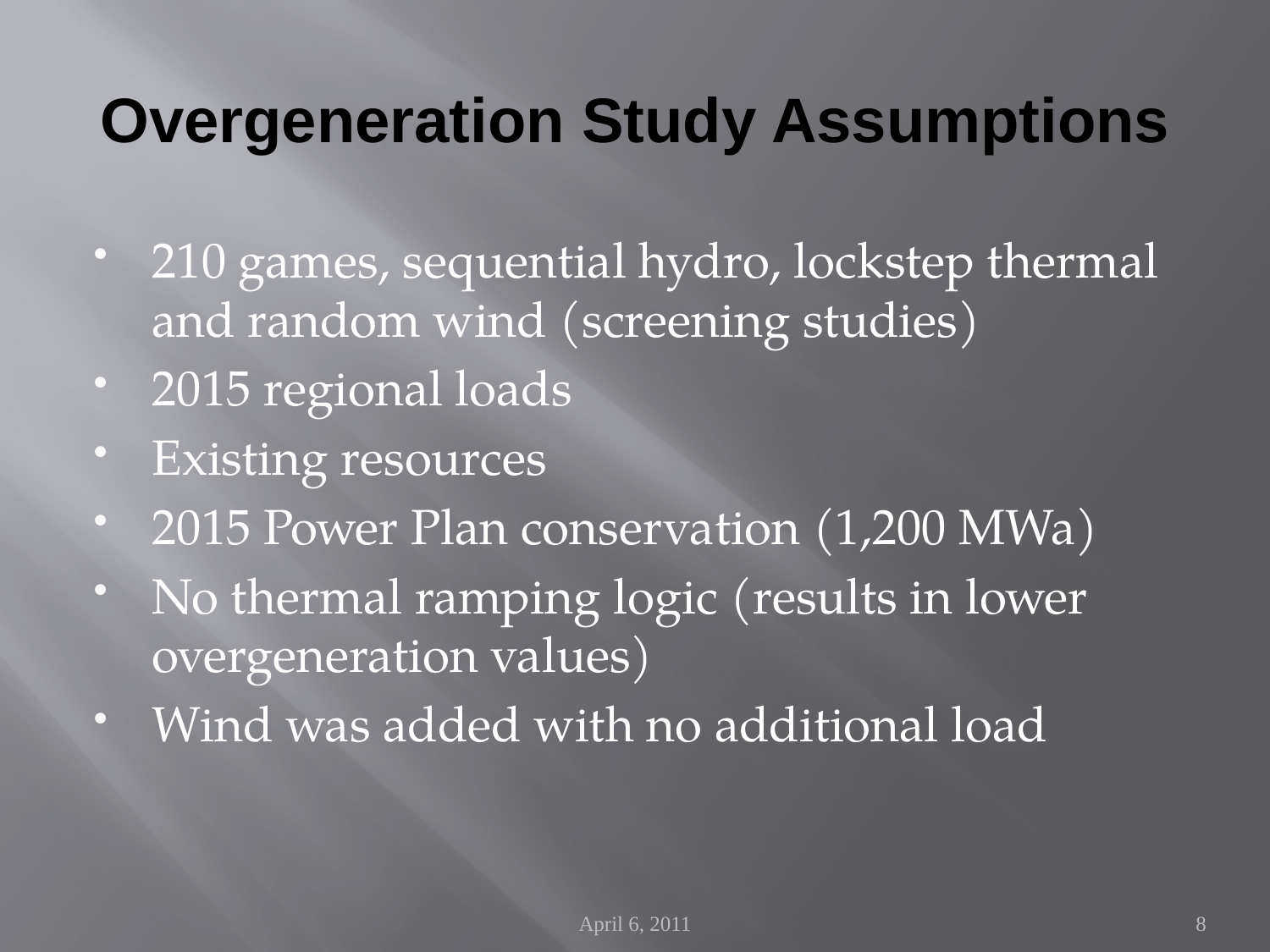

# Overgeneration Study Assumptions
210 games, sequential hydro, lockstep thermal and random wind (screening studies)
2015 regional loads
Existing resources
2015 Power Plan conservation (1,200 MWa)
No thermal ramping logic (results in lower overgeneration values)
Wind was added with no additional load
April 6, 2011
8